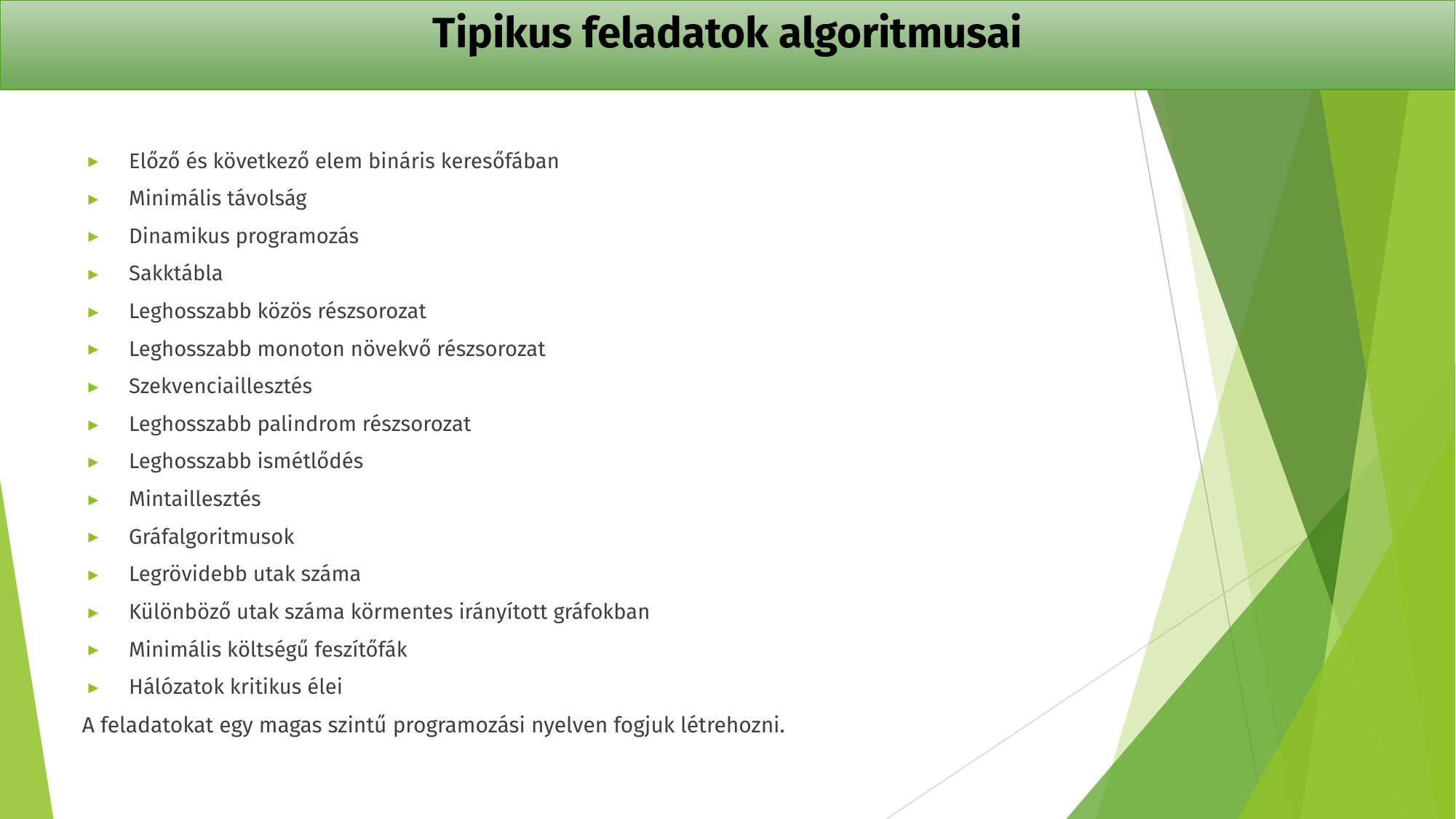

# Tipikus feladatok algoritmusai
Előző és következő elem bináris keresőfában
Minimális távolság
Dinamikus programozás
Sakktábla
Leghosszabb közös részsorozat
Leghosszabb monoton növekvő részsorozat
Szekvenciaillesztés
Leghosszabb palindrom részsorozat
Leghosszabb ismétlődés
Mintaillesztés
Gráfalgoritmusok
Legrövidebb utak száma
Különböző utak száma körmentes irányított gráfokban
Minimális költségű feszítőfák
Hálózatok kritikus élei
A feladatokat egy magas szintű programozási nyelven fogjuk létrehozni.